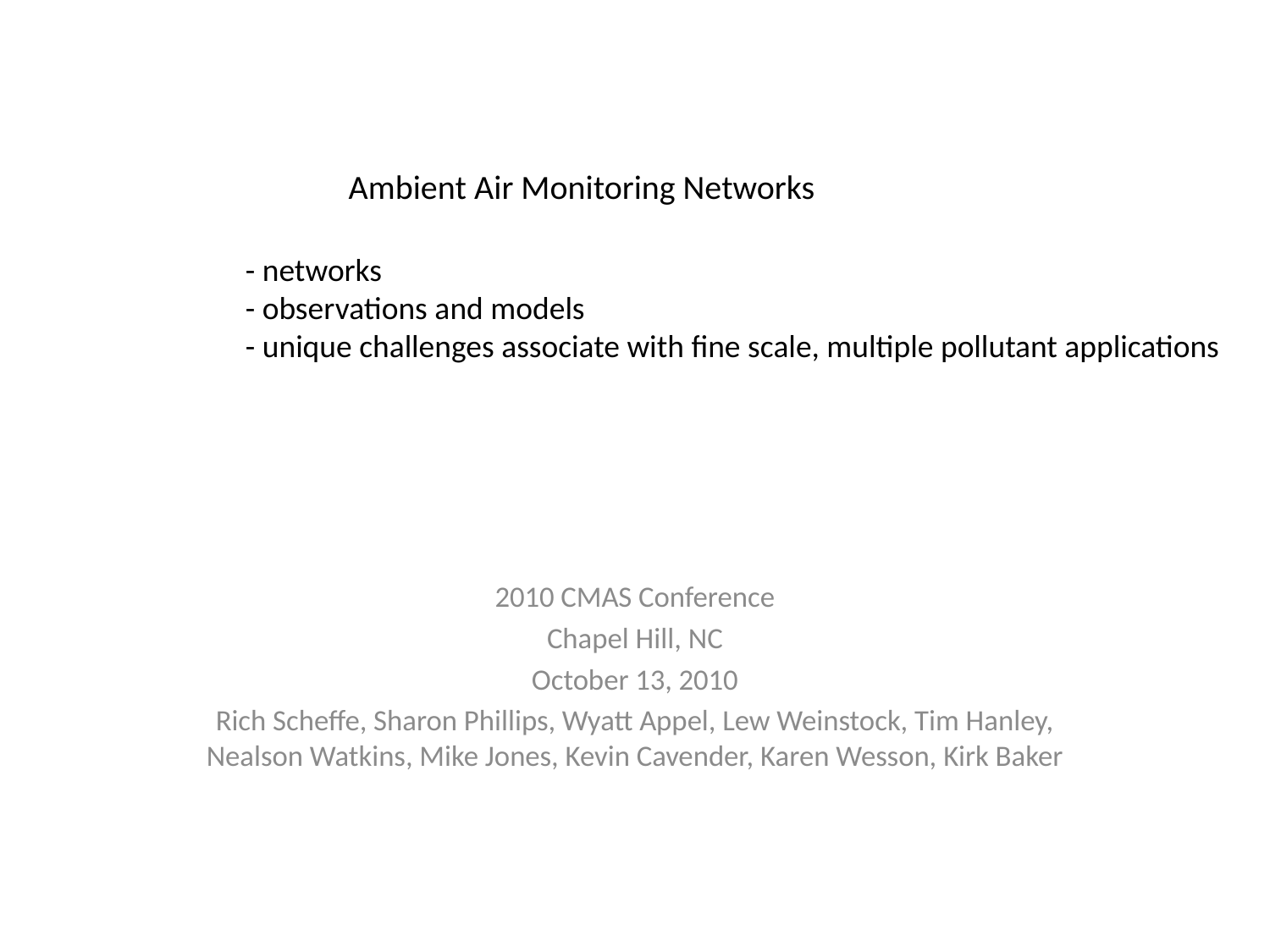

# Ambient Air Monitoring Networks
- networks
- observations and models
- unique challenges associate with fine scale, multiple pollutant applications

2010 CMAS Conference
Chapel Hill, NC
October 13, 2010
Rich Scheffe, Sharon Phillips, Wyatt Appel, Lew Weinstock, Tim Hanley, Nealson Watkins, Mike Jones, Kevin Cavender, Karen Wesson, Kirk Baker